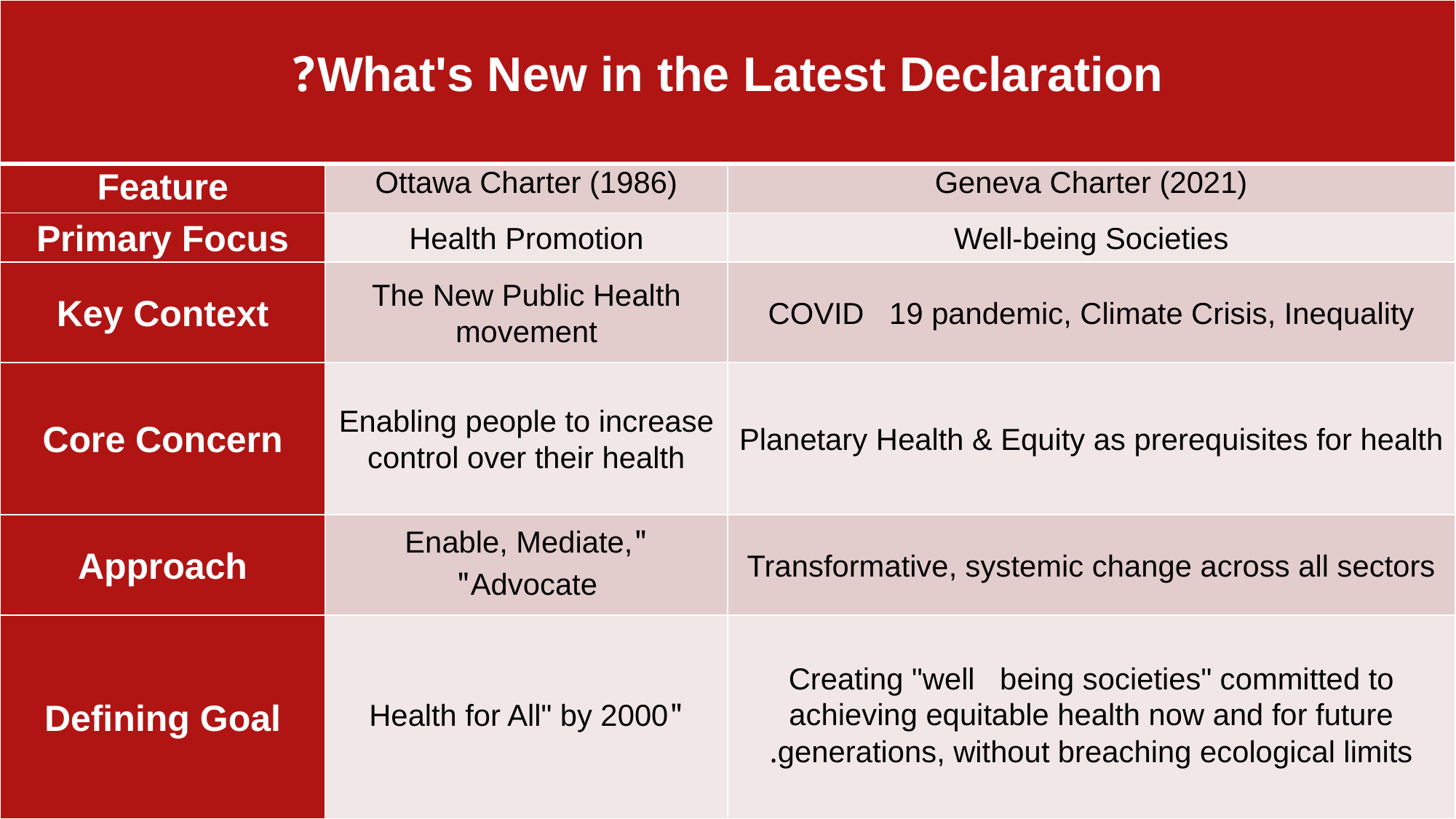

| What's New in the Latest Declaration? |  |  |
| --- | --- | --- |
| Feature | Ottawa Charter (1986) | Geneva Charter (2021) |
| Primary Focus | Health Promotion | Well-being Societies |
| Key Context | The New Public Health movement | COVID 19 pandemic, Climate Crisis, Inequality |
| Core Concern | Enabling people to increase control over their health | Planetary Health & Equity as prerequisites for health |
| Approach | "Enable, Mediate, Advocate" | Transformative, systemic change across all sectors |
| Defining Goal | "Health for All" by 2000 | Creating "well being societies" committed to achieving equitable health now and for future generations, without breaching ecological limits. |